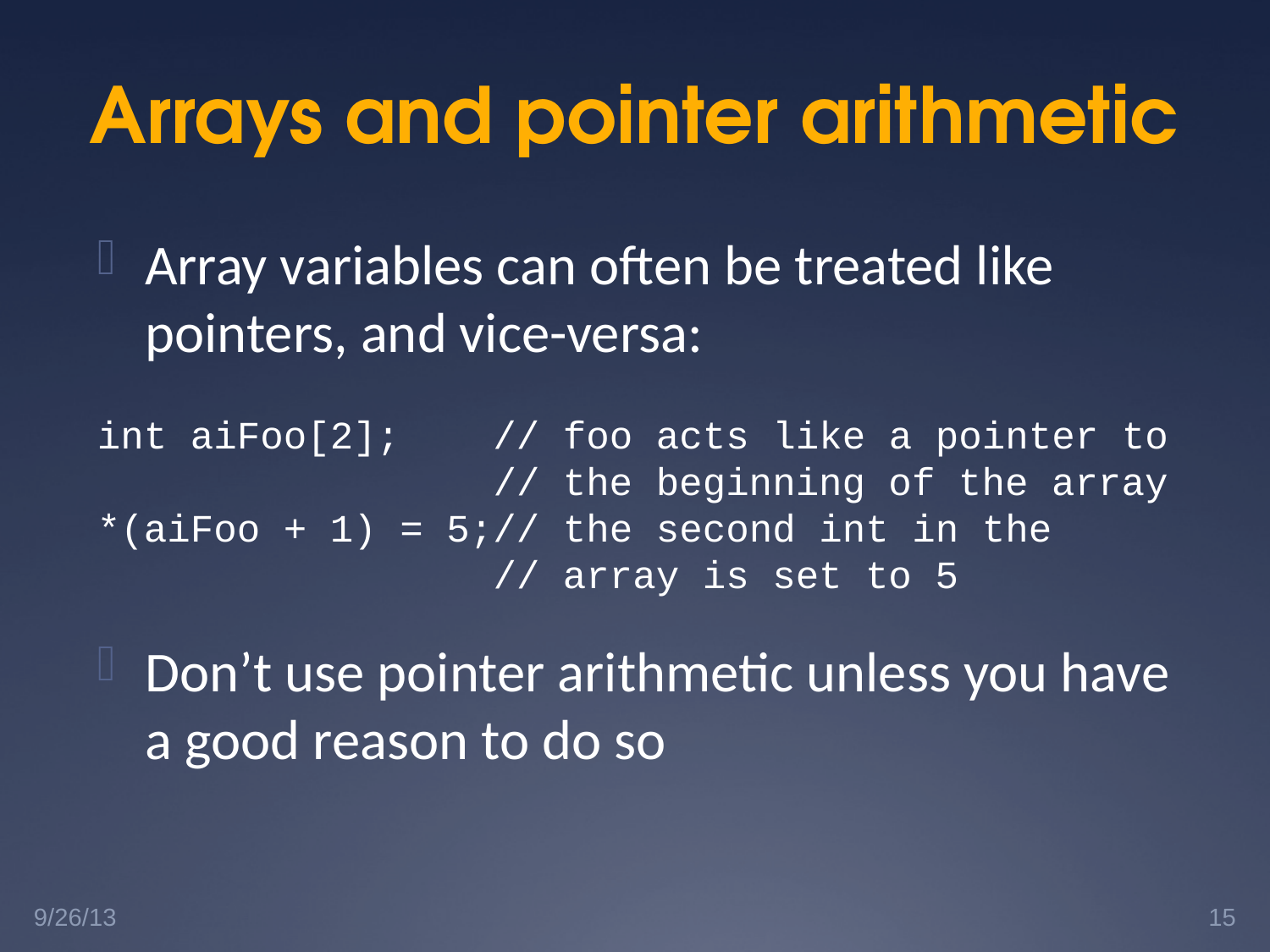

# Arrays and pointer arithmetic
Array variables can often be treated like pointers, and vice-versa:
int aiFoo[2];    // foo acts like a pointer to
                 // the beginning of the array
*(aiFoo + 1) = 5;// the second int in the
                 // array is set to 5
Don’t use pointer arithmetic unless you have a good reason to do so

9/26/13
15